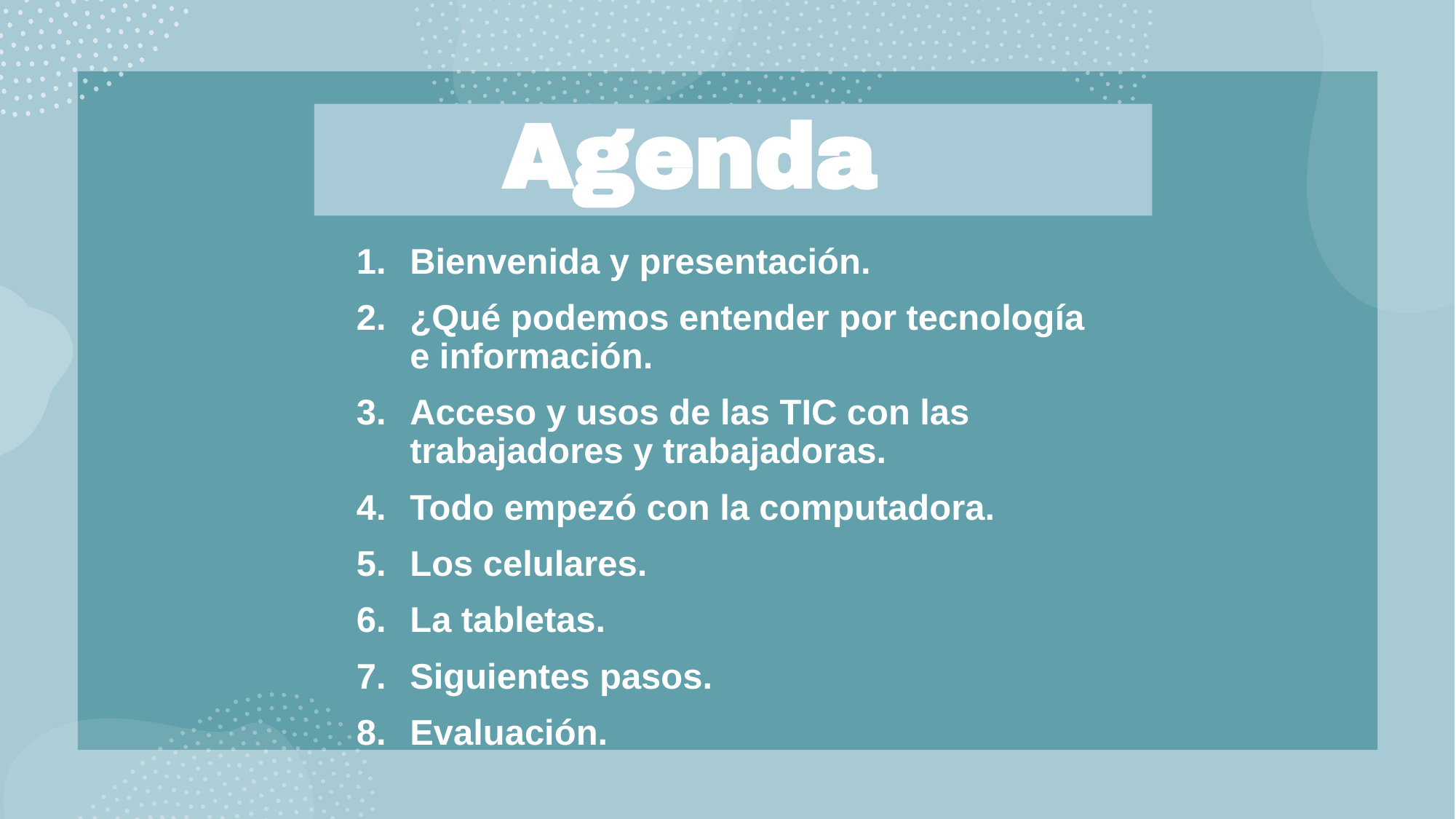

# Agenda

Bienvenida y presentación.
¿Qué podemos entender por tecnología e información.
Acceso y usos de las TIC con las trabajadores y trabajadoras.
Todo empezó con la computadora.
Los celulares.
La tabletas.
Siguientes pasos.
Evaluación.